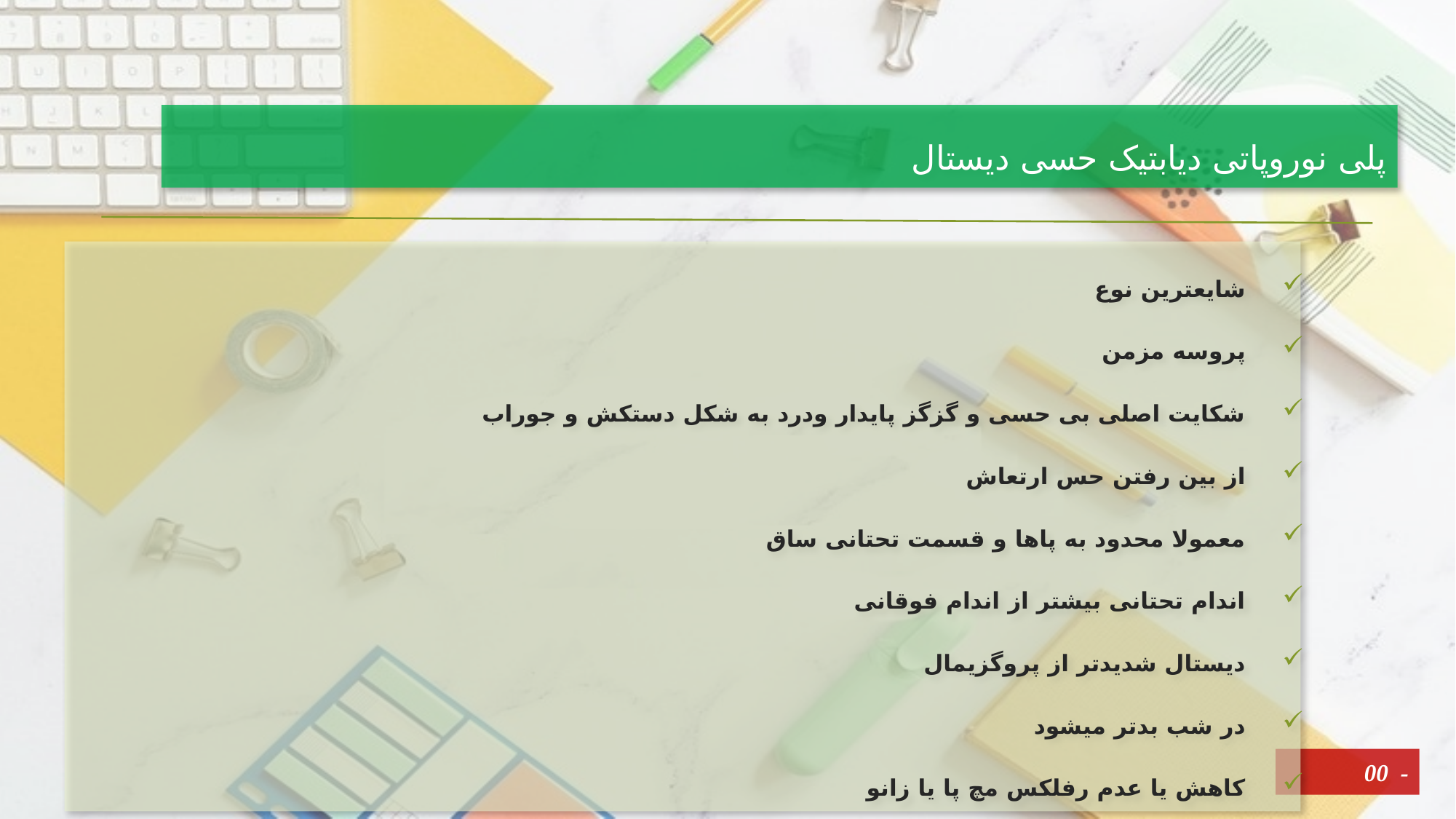

# پلی نوروپاتی دیابتیک حسی دیستال
شایعترین نوع
پروسه مزمن
شکایت اصلی بی حسی و گزگز پایدار ودرد به شکل دستکش و جوراب
از بین رفتن حس ارتعاش
معمولا محدود به پاها و قسمت تحتانی ساق
اندام تحتانی بیشتر از اندام فوقانی
دیستال شدیدتر از پروگزیمال
در شب بدتر میشود
کاهش یا عدم رفلکس مچ پا یا زانو